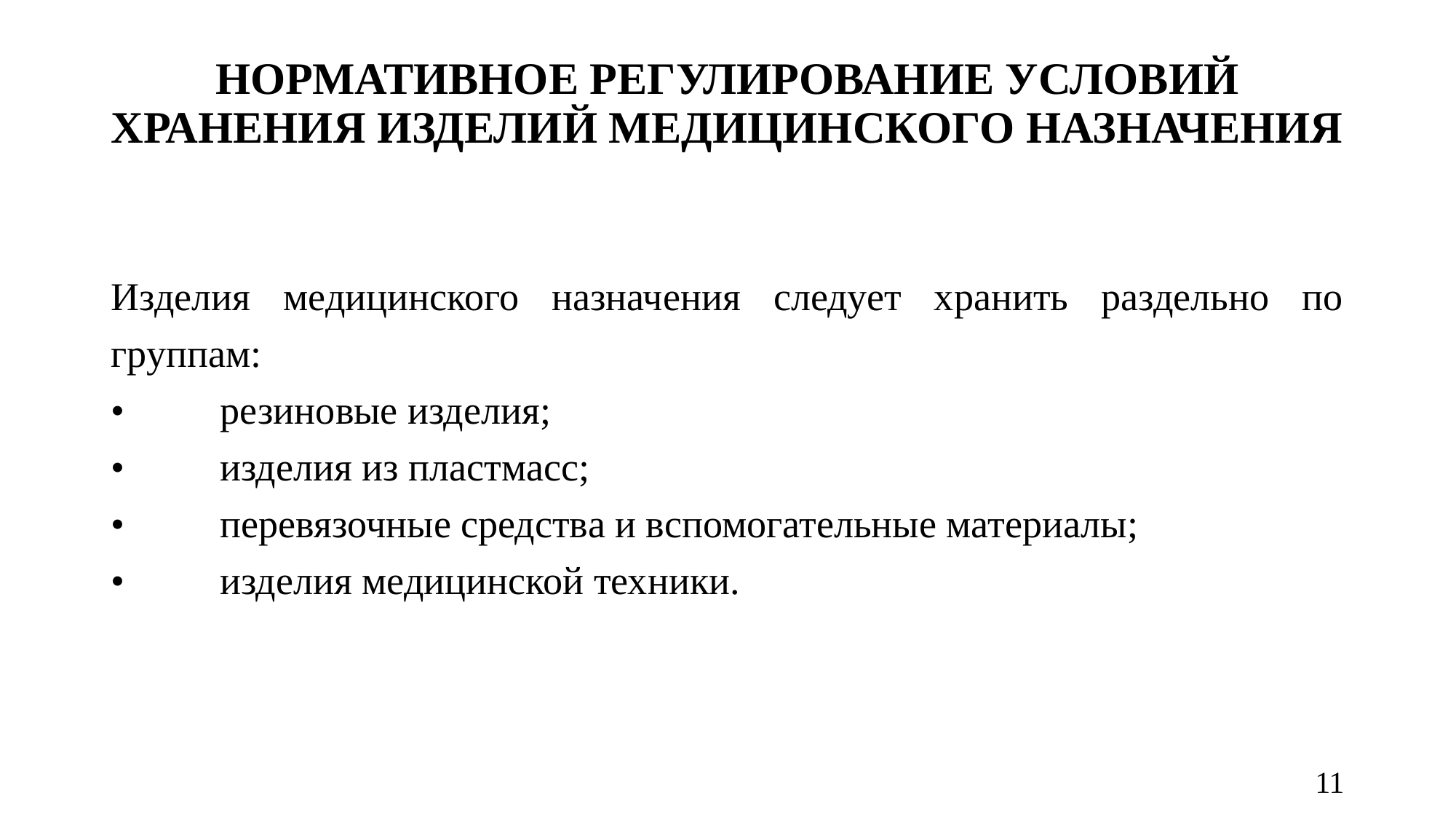

# НОРМАТИВНОЕ РЕГУЛИРОВАНИЕ УСЛОВИЙ ХРАНЕНИЯ ИЗДЕЛИЙ МЕДИЦИНСКОГО НАЗНАЧЕНИЯ
Изделия медицинского назначения следует хранить раздельно по группам:
•	резиновые изделия;
•	изделия из пластмасс;
•	перевязочные средства и вспомогательные материалы;
•	изделия медицинской техники.

11